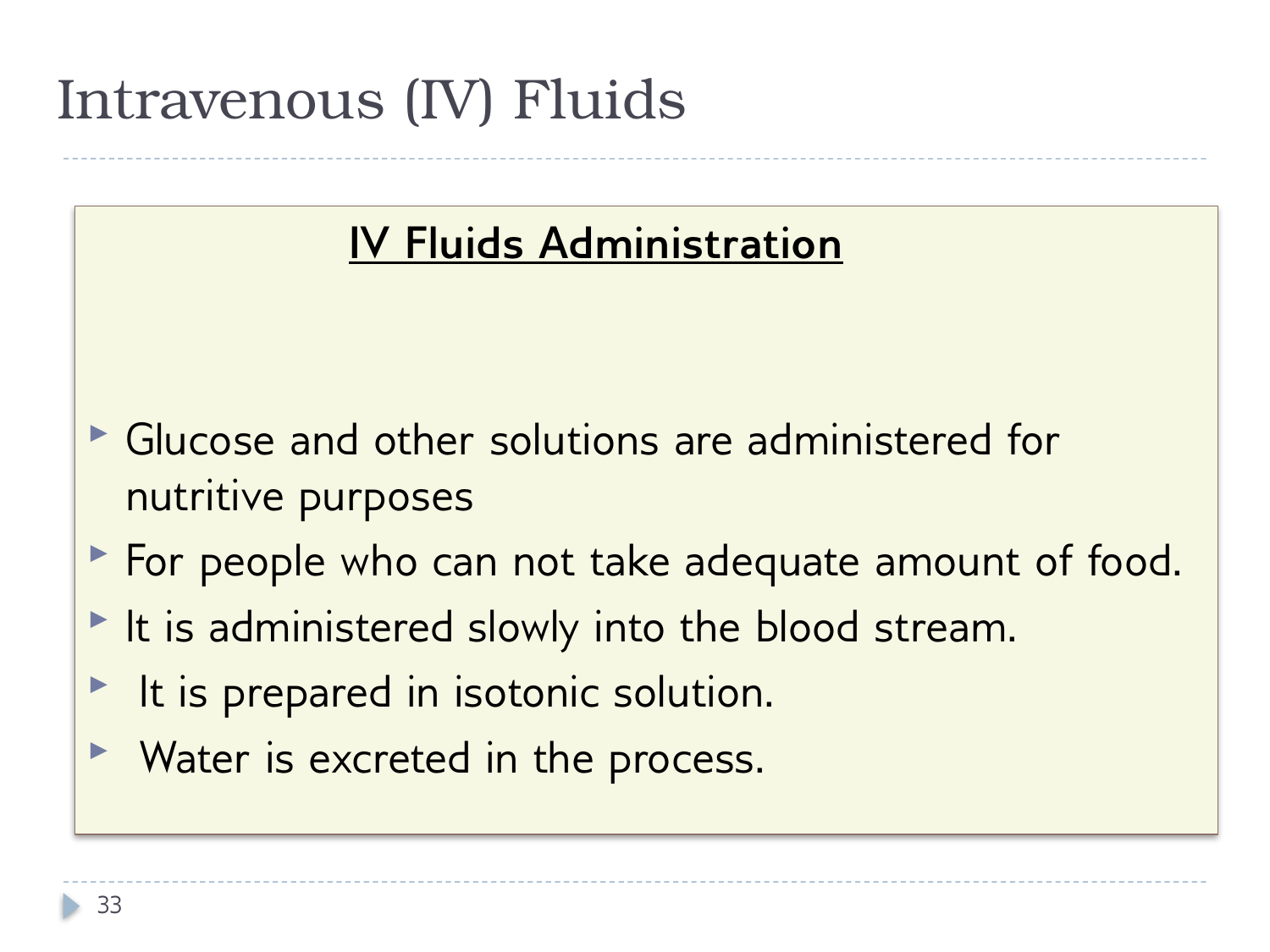

Intravenous (IV) Fluids
                   IV Fluids Administration

Glucose and other solutions are administered for nutritive purposes
For people who can not take adequate amount of food.
It is administered slowly into the blood stream.
 It is prepared in isotonic solution.
 Water is excreted in the process.
33